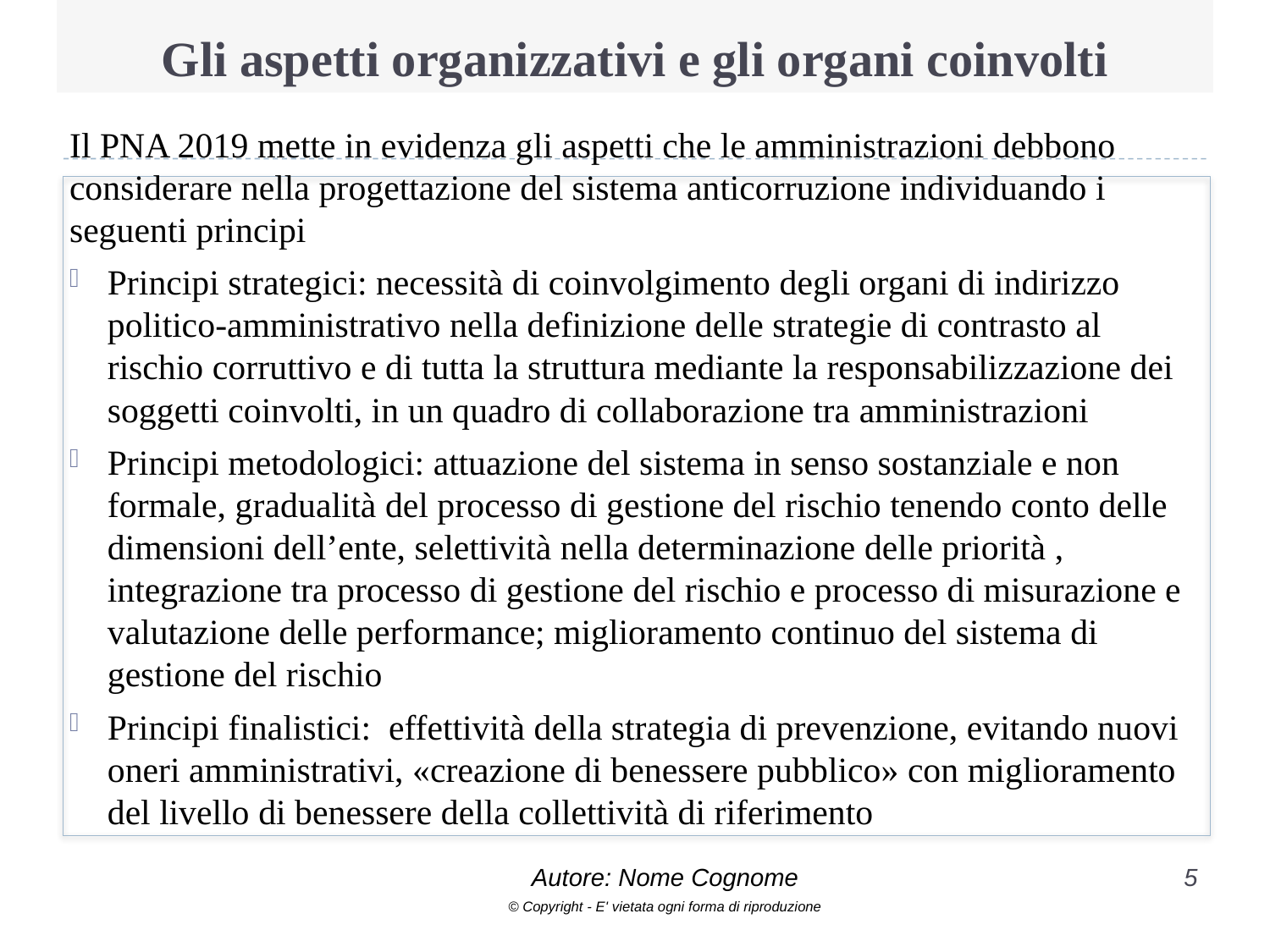

# Gli aspetti organizzativi e gli organi coinvolti
Il PNA 2019 mette in evidenza gli aspetti che le amministrazioni debbono considerare nella progettazione del sistema anticorruzione individuando i seguenti principi
Principi strategici: necessità di coinvolgimento degli organi di indirizzo politico-amministrativo nella definizione delle strategie di contrasto al rischio corruttivo e di tutta la struttura mediante la responsabilizzazione dei soggetti coinvolti, in un quadro di collaborazione tra amministrazioni
Principi metodologici: attuazione del sistema in senso sostanziale e non formale, gradualità del processo di gestione del rischio tenendo conto delle dimensioni dell’ente, selettività nella determinazione delle priorità , integrazione tra processo di gestione del rischio e processo di misurazione e valutazione delle performance; miglioramento continuo del sistema di gestione del rischio
Principi finalistici:  effettività della strategia di prevenzione, evitando nuovi oneri amministrativi, «creazione di benessere pubblico» con miglioramento del livello di benessere della collettività di riferimento